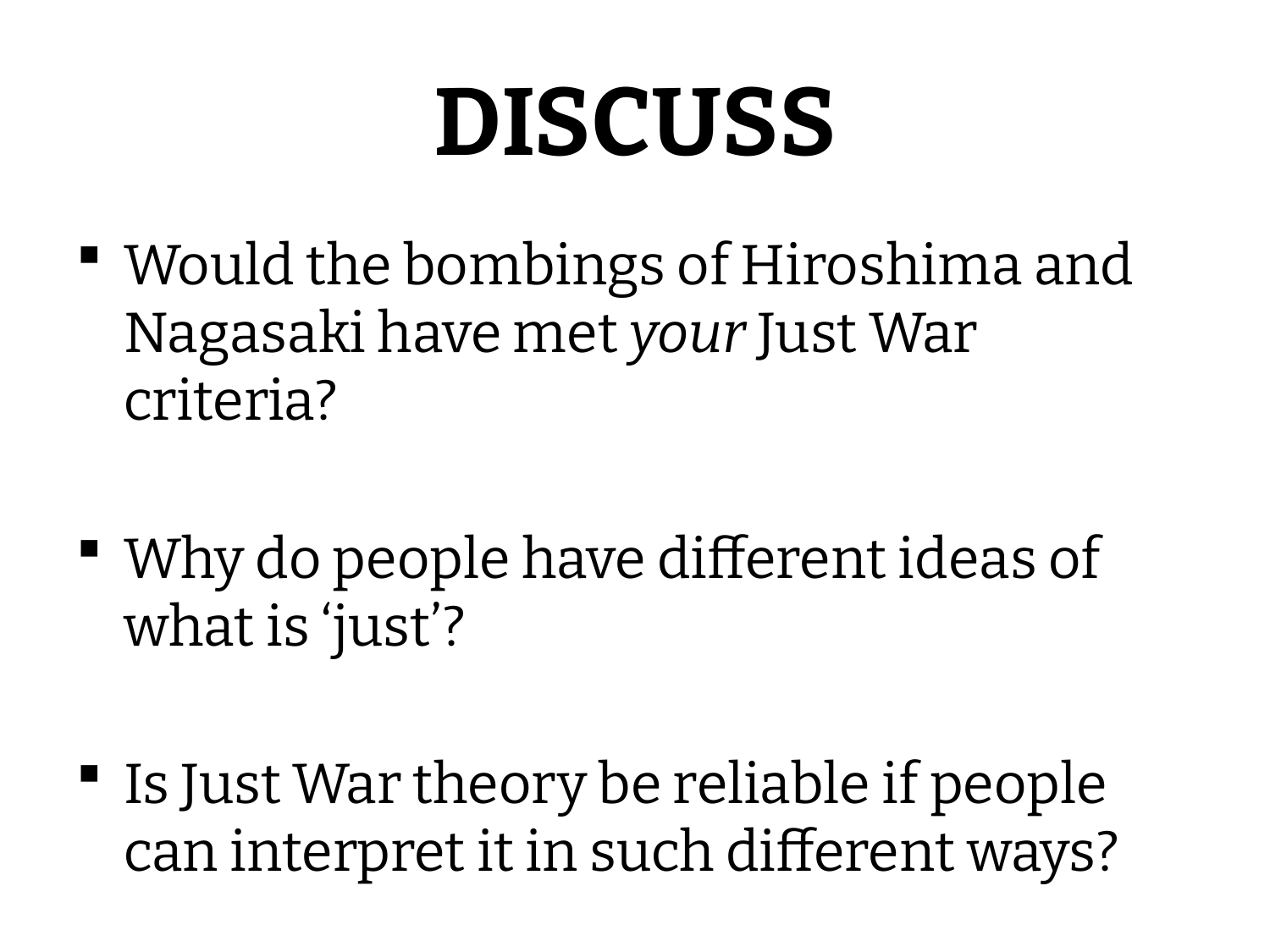

# DISCUSS
Would the bombings of Hiroshima and Nagasaki have met your Just War criteria?

Why do people have different ideas of what is ‘just’?

Is Just War theory be reliable if people can interpret it in such different ways?